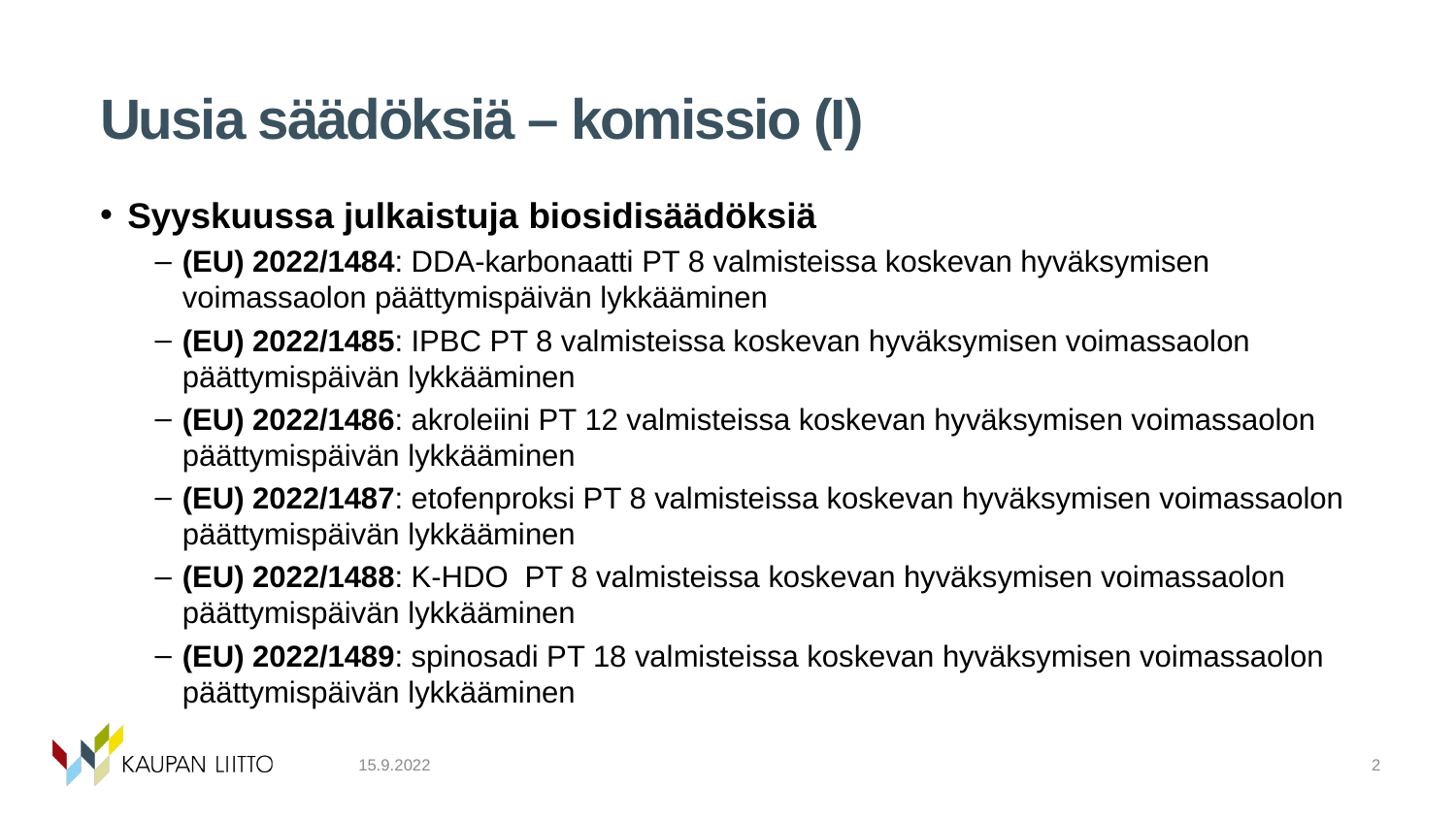

# Uusia säädöksiä – komissio (I)
Syyskuussa julkaistuja biosidisäädöksiä
(EU) 2022/1484: DDA-karbonaatti PT 8 valmisteissa koskevan hyväksymisen voimassaolon päättymispäivän lykkääminen
(EU) 2022/1485: IPBC PT 8 valmisteissa koskevan hyväksymisen voimassaolon päättymispäivän lykkääminen
(EU) 2022/1486: akroleiini PT 12 valmisteissa koskevan hyväksymisen voimassaolon päättymispäivän lykkääminen
(EU) 2022/1487: etofenproksi PT 8 valmisteissa koskevan hyväksymisen voimassaolon päättymispäivän lykkääminen
(EU) 2022/1488: K-HDO  PT 8 valmisteissa koskevan hyväksymisen voimassaolon päättymispäivän lykkääminen
(EU) 2022/1489: spinosadi PT 18 valmisteissa koskevan hyväksymisen voimassaolon päättymispäivän lykkääminen
15.9.2022

2